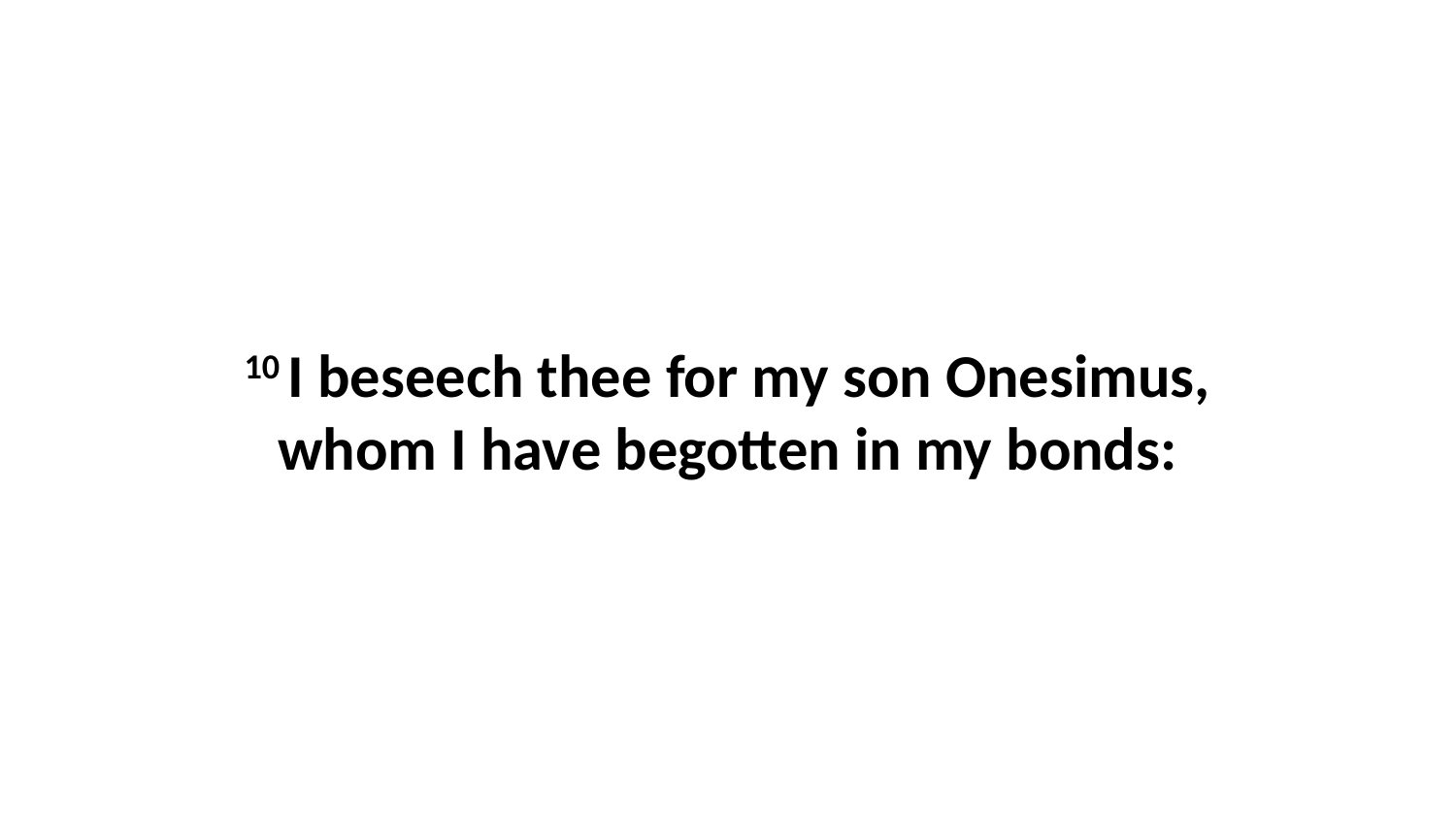

10 I beseech thee for my son Onesimus, whom I have begotten in my bonds: